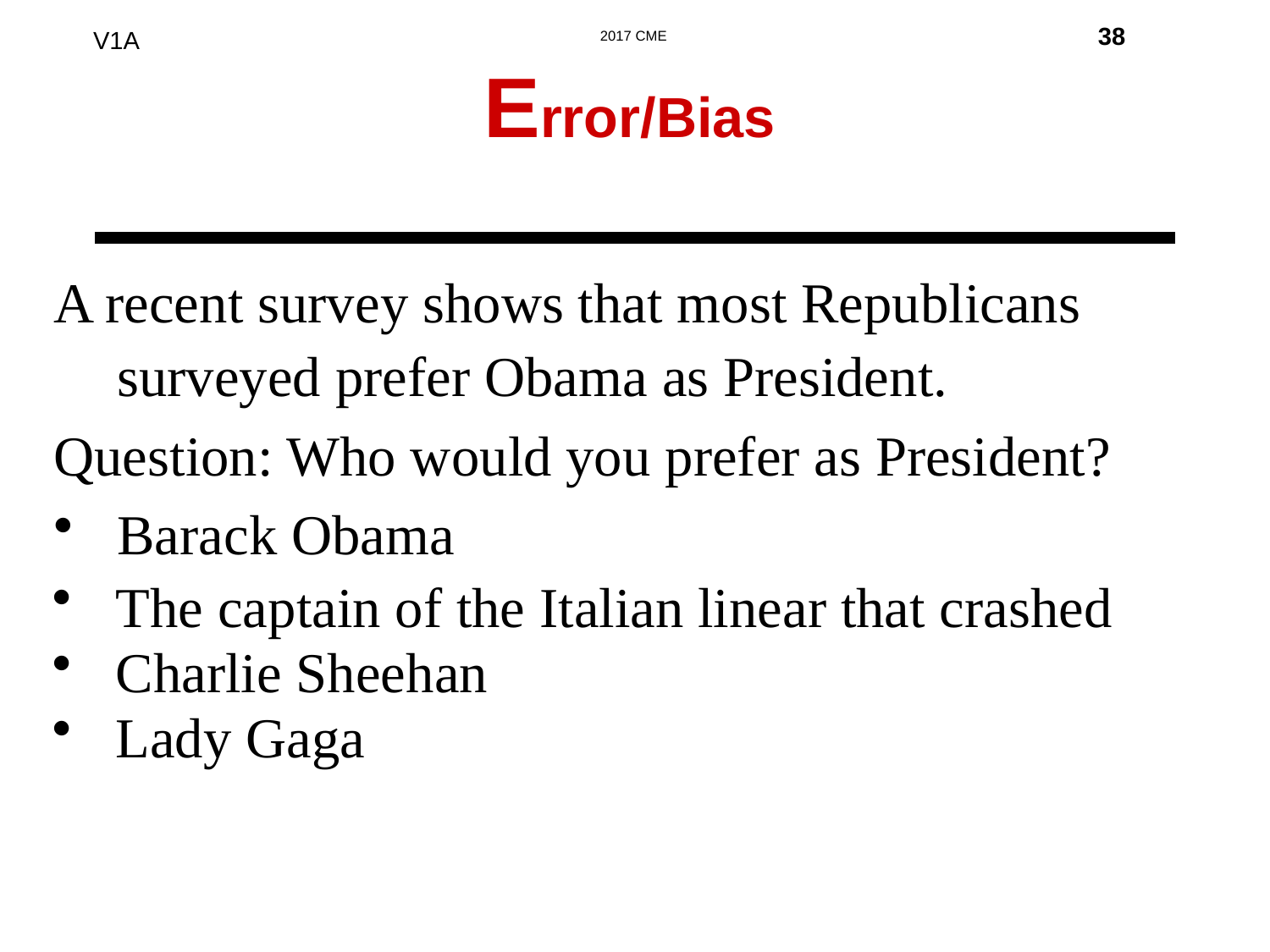

Error/Bias
38
A recent survey shows that most Republicans surveyed prefer Obama as President.
Question: Who would you prefer as President?
Barack Obama
The captain of the Italian linear that crashed
Charlie Sheehan
Lady Gaga